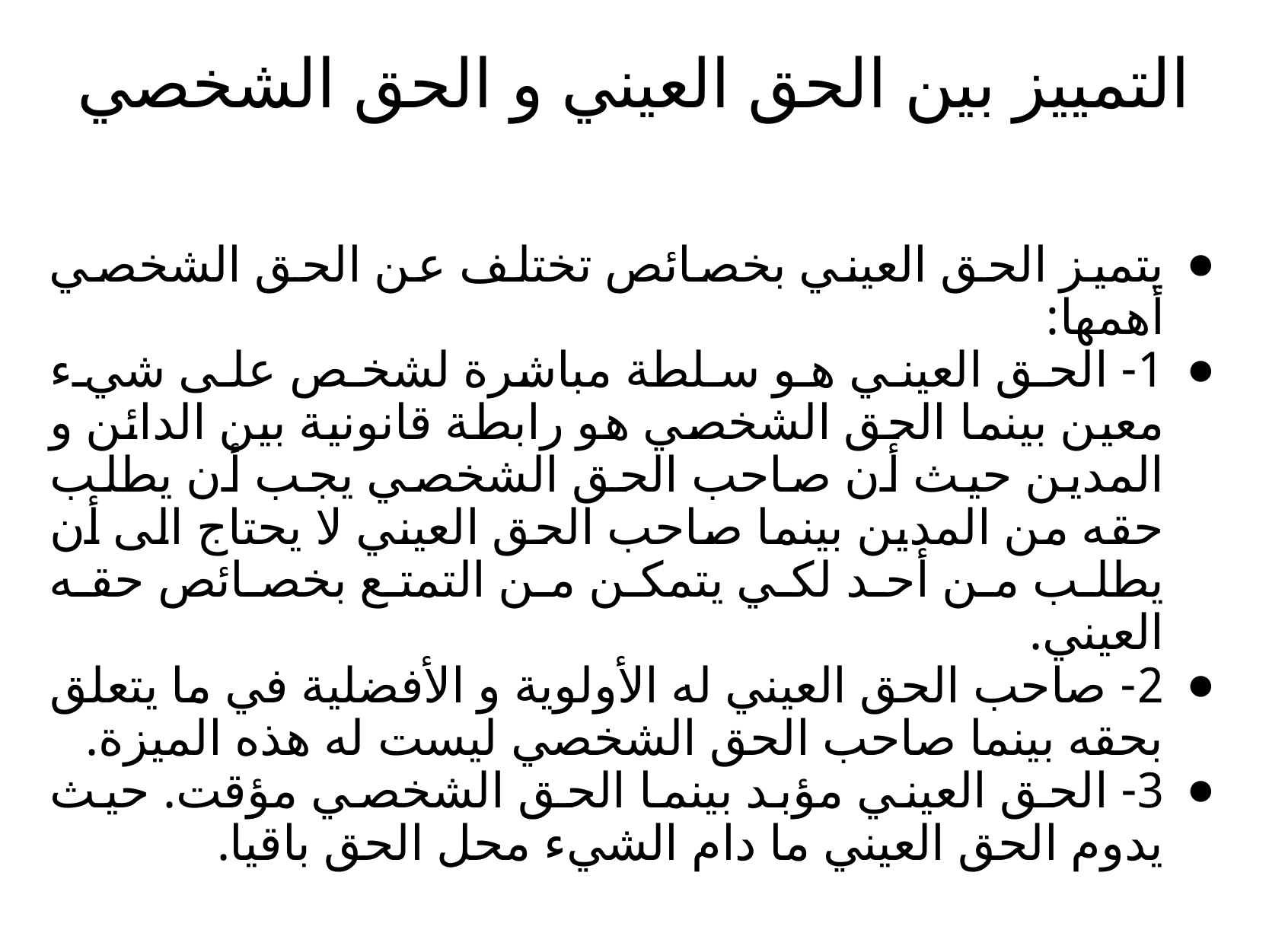

# التمييز بين الحق العيني و الحق الشخصي
يتميز الحق العيني بخصائص تختلف عن الحق الشخصي أهمها:
1- الحق العيني هو سلطة مباشرة لشخص على شيء معين بينما الحق الشخصي هو رابطة قانونية بين الدائن و المدين حيث أن صاحب الحق الشخصي يجب أن يطلب حقه من المدين بينما صاحب الحق العيني لا يحتاج الى أن يطلب من أحد لكي يتمكن من التمتع بخصائص حقه العيني.
2- صاحب الحق العيني له الأولوية و الأفضلية في ما يتعلق بحقه بينما صاحب الحق الشخصي ليست له هذه الميزة.
3- الحق العيني مؤبد بينما الحق الشخصي مؤقت. حيث يدوم الحق العيني ما دام الشيء محل الحق باقيا.